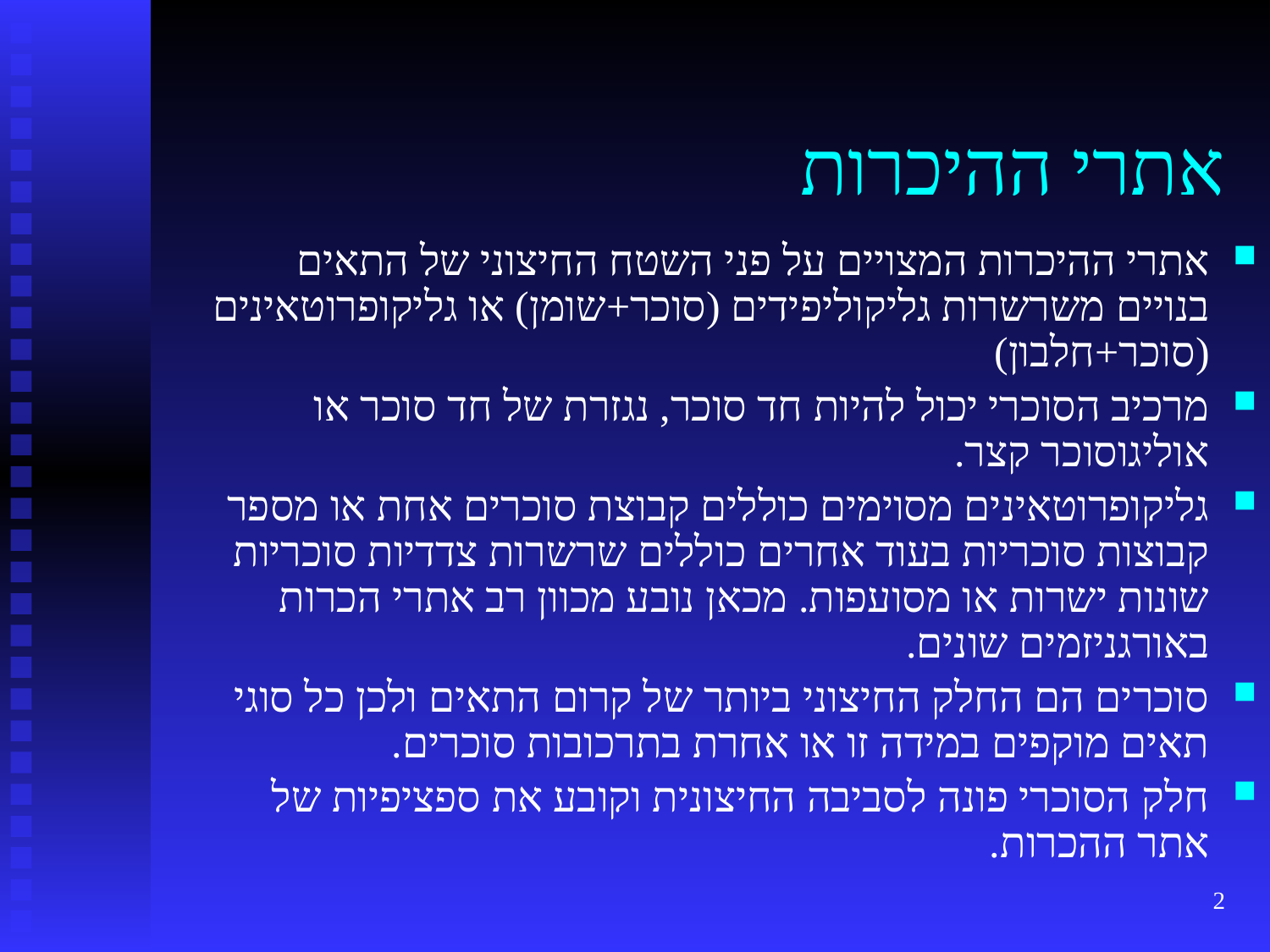

# אתרי ההיכרות
אתרי ההיכרות המצויים על פני השטח החיצוני של התאים בנויים משרשרות גליקוליפידים (סוכר+שומן) או גליקופרוטאינים (סוכר+חלבון)
מרכיב הסוכרי יכול להיות חד סוכר, נגזרת של חד סוכר או אוליגוסוכר קצר.
גליקופרוטאינים מסוימים כוללים קבוצת סוכרים אחת או מספר קבוצות סוכריות בעוד אחרים כוללים שרשרות צדדיות סוכריות שונות ישרות או מסועפות. מכאן נובע מכוון רב אתרי הכרות באורגניזמים שונים.
סוכרים הם החלק החיצוני ביותר של קרום התאים ולכן כל סוגי תאים מוקפים במידה זו או אחרת בתרכובות סוכרים.
חלק הסוכרי פונה לסביבה החיצונית וקובע את ספציפיות של אתר ההכרות.
2